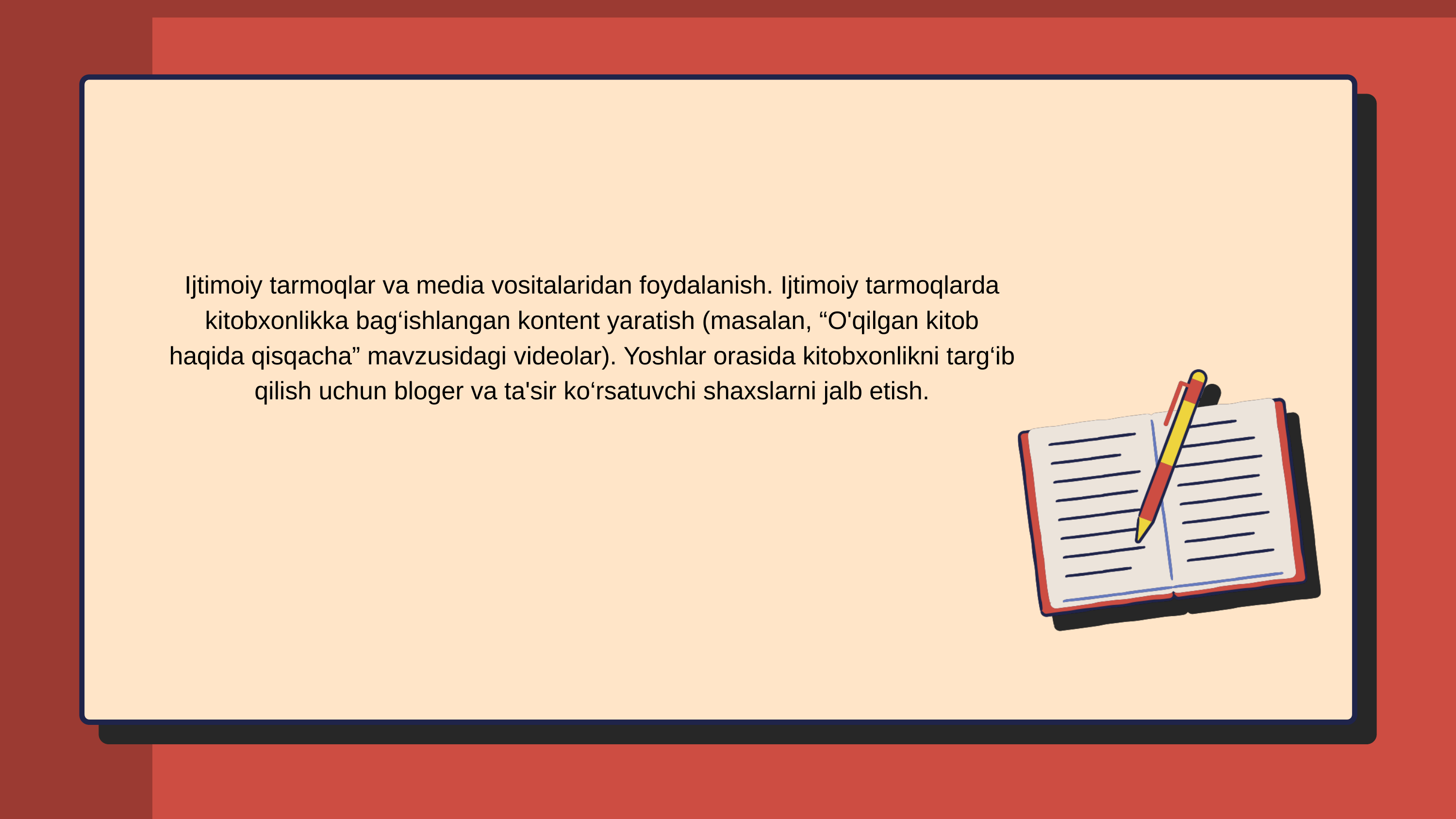

Ijtimoiy tarmoqlar va media vositalaridan foydalanish. Ijtimoiy tarmoqlarda kitobxonlikka bag‘ishlangan kontent yaratish (masalan, “O'qilgan kitob haqida qisqacha” mavzusidagi videolar). Yoshlar orasida kitobxonlikni targ‘ib qilish uchun bloger va ta'sir ko‘rsatuvchi shaxslarni jalb etish.